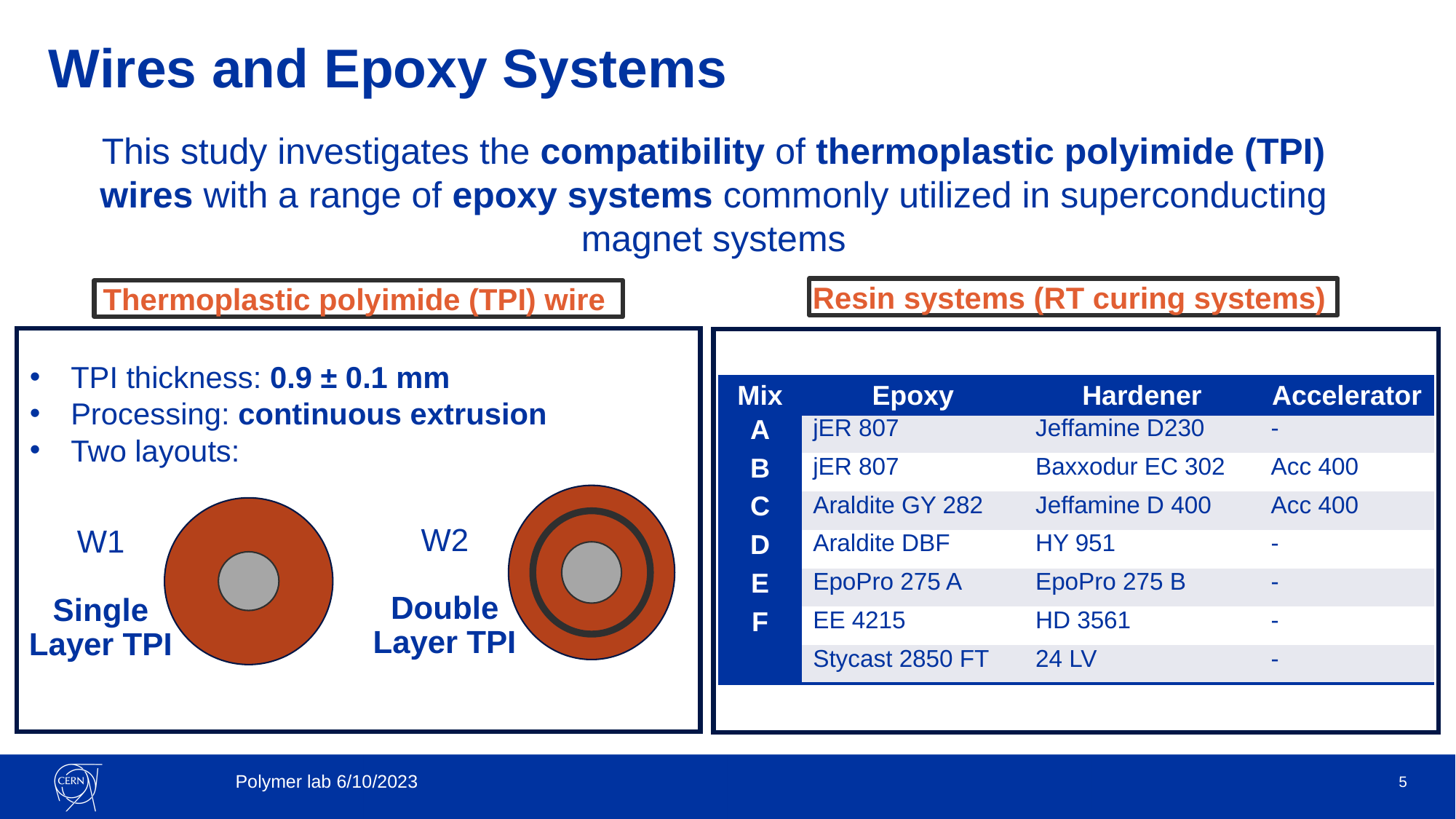

# Wires and Epoxy Systems
This study investigates the compatibility of thermoplastic polyimide (TPI) wires with a range of epoxy systems commonly utilized in superconducting magnet systems
Resin systems (RT curing systems)
Thermoplastic polyimide (TPI) wire

TPI thickness: 0.9 ± 0.1 mm
Processing: continuous extrusion
Two layouts:

| Mix | Epoxy | Hardener | Accelerator |
| --- | --- | --- | --- |
| A | jER 807 | Jeffamine D230 | - |
| B | jER 807 | Baxxodur EC 302 | Acc 400 |
| C | Araldite GY 282 | Jeffamine D 400 | Acc 400 |
| D | Araldite DBF | HY 951 | - |
| E | EpoPro 275 A | EpoPro 275 B | - |
| F | EE 4215 | HD 3561 | - |
| G | Stycast 2850 FT | 24 LV | - |

W2
Double Layer TPI
W1
Single Layer TPI
Polymer lab 6/10/2023
5